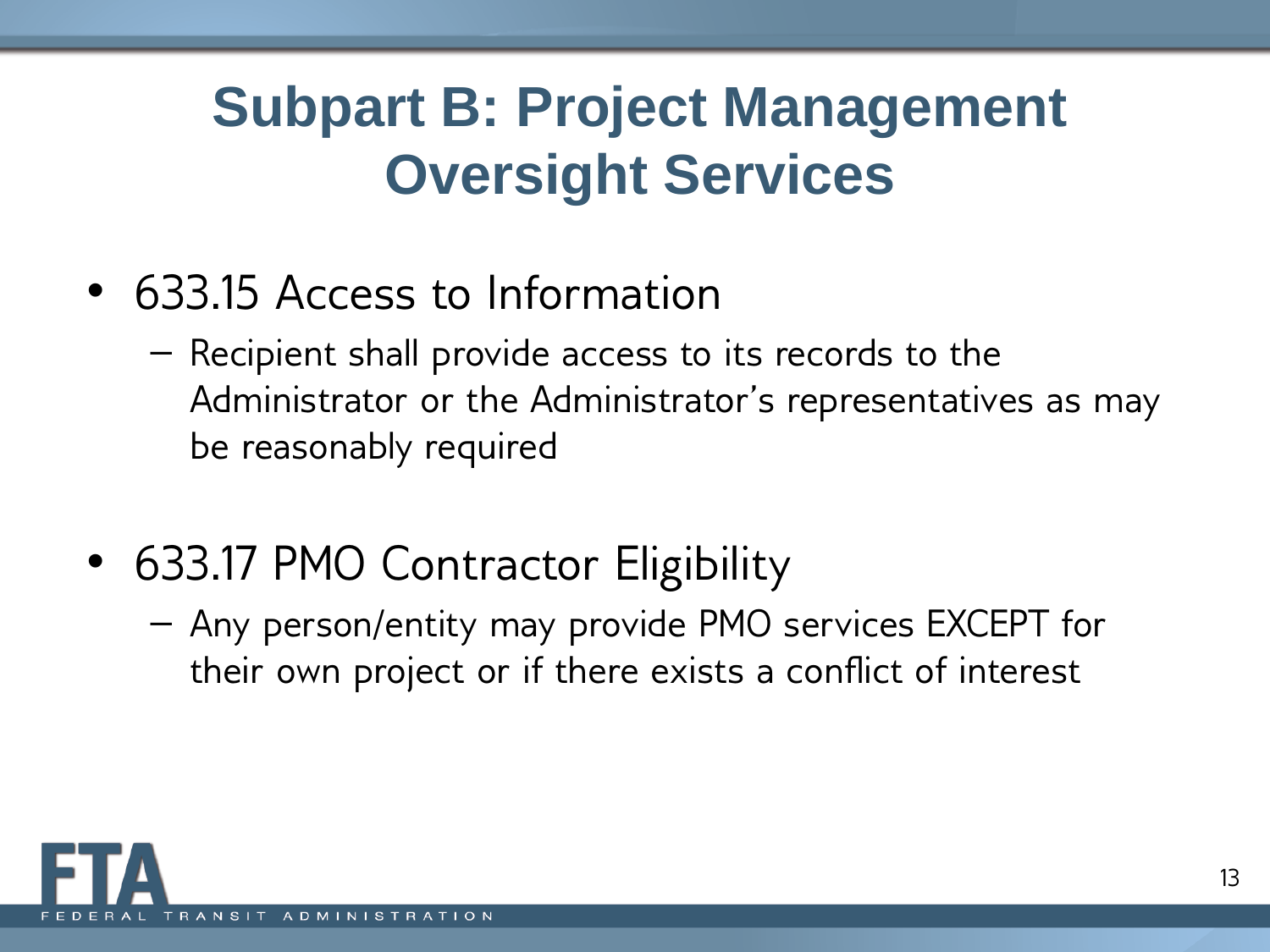

13
# Subpart B: Project Management Oversight Services
633.15 Access to Information
Recipient shall provide access to its records to the Administrator or the Administrator’s representatives as may be reasonably required

633.17 PMO Contractor Eligibility
Any person/entity may provide PMO services EXCEPT for their own project or if there exists a conflict of interest